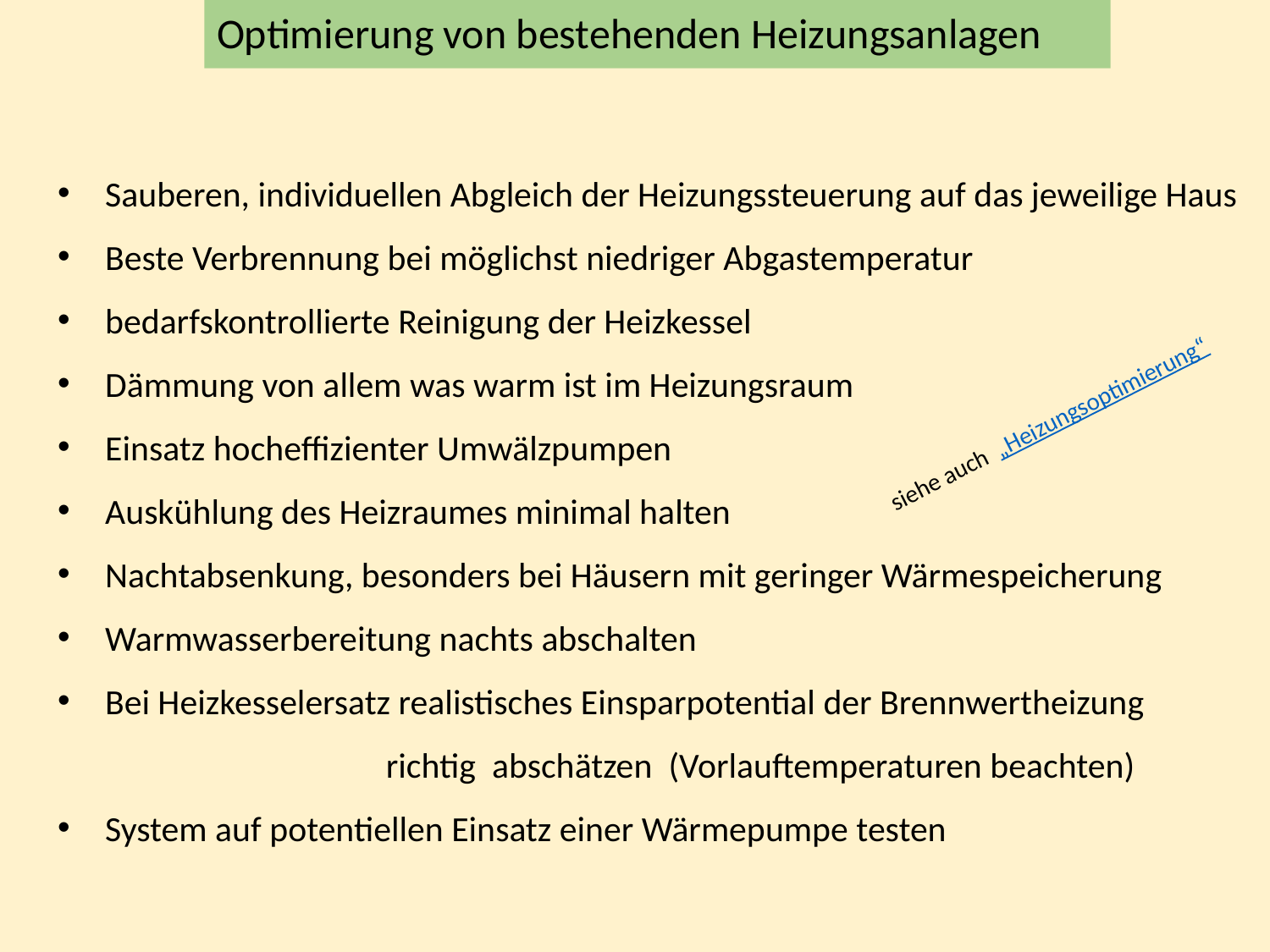

Optimierung von bestehenden Heizungsanlagen
Sauberen, individuellen Abgleich der Heizungssteuerung auf das jeweilige Haus
Beste Verbrennung bei möglichst niedriger Abgastemperatur
bedarfskontrollierte Reinigung der Heizkessel
Dämmung von allem was warm ist im Heizungsraum
Einsatz hocheffizienter Umwälzpumpen
Auskühlung des Heizraumes minimal halten
Nachtabsenkung, besonders bei Häusern mit geringer Wärmespeicherung
Warmwasserbereitung nachts abschalten
Bei Heizkesselersatz realistisches Einsparpotential der Brennwertheizung
                                   richtig  abschätzen  (Vorlauftemperaturen beachten)
System auf potentiellen Einsatz einer Wärmepumpe testen

siehe auch  „Heizungsoptimierung“